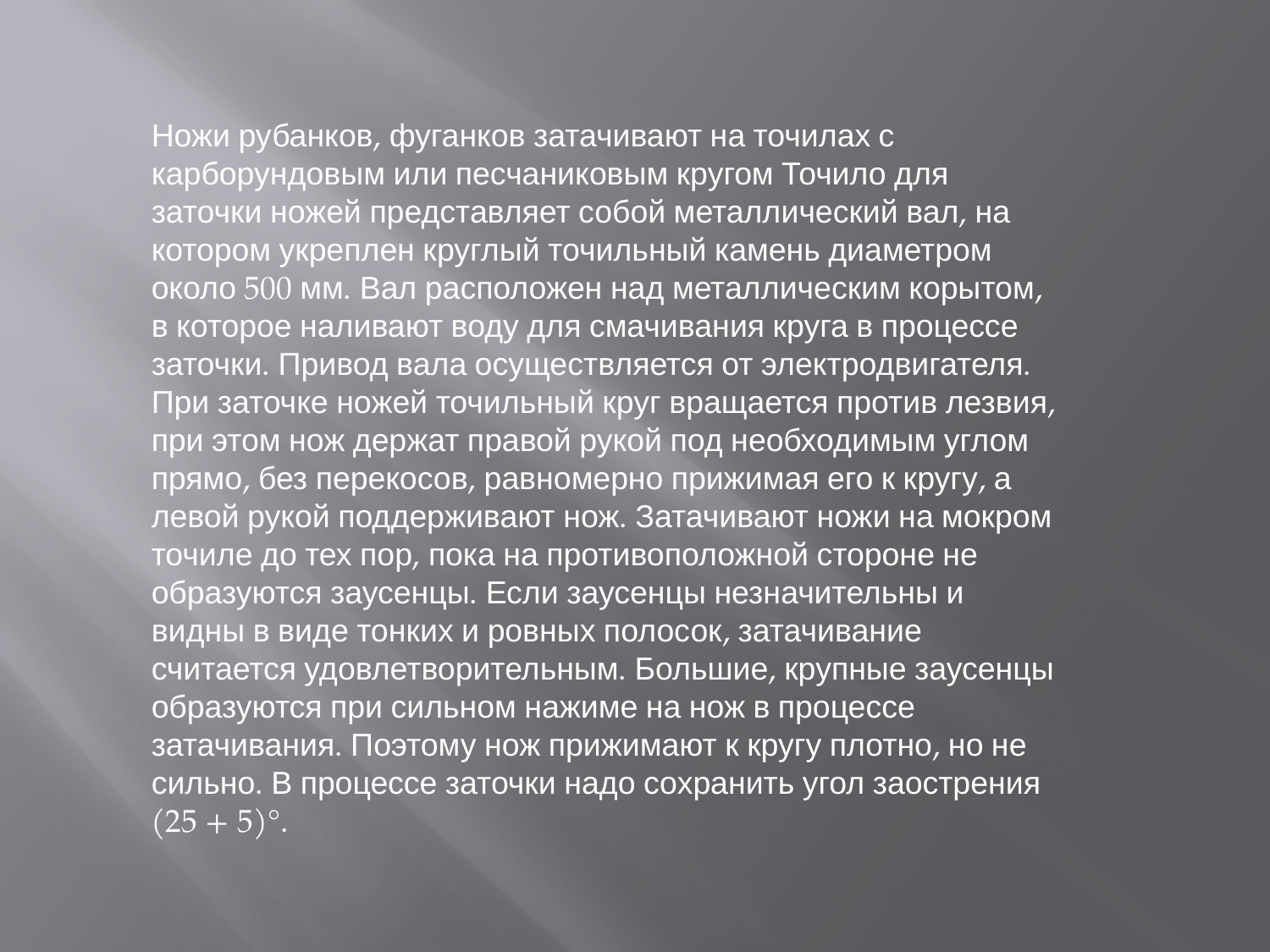

Ножи рубанков, фуганков затачивают на точилах с карборундовым или песчаниковым кругом Точило для заточки ножей представляет собой металлический вал, на котором укреплен круглый точильный камень диаметром около 500 мм. Вал расположен над металлическим корытом, в которое наливают воду для смачивания круга в процессе заточки. Привод вала осуществляется от электродвигателя. При заточке ножей точильный круг вращается против лезвия, при этом нож держат правой рукой под необходимым углом прямо, без перекосов, равномерно прижимая его к кругу, а левой рукой поддерживают нож. Затачивают ножи на мокром точиле до тех пор, пока на противоположной стороне не образуются заусенцы. Если заусенцы незначительны и видны в виде тонких и ровных полосок, затачивание считается удовлетворительным. Большие, крупные заусенцы образуются при сильном нажиме на нож в процессе затачивания. Поэтому нож прижимают к кругу плотно, но не сильно. В процессе заточки надо сохранить угол заострения (25 + 5)°.